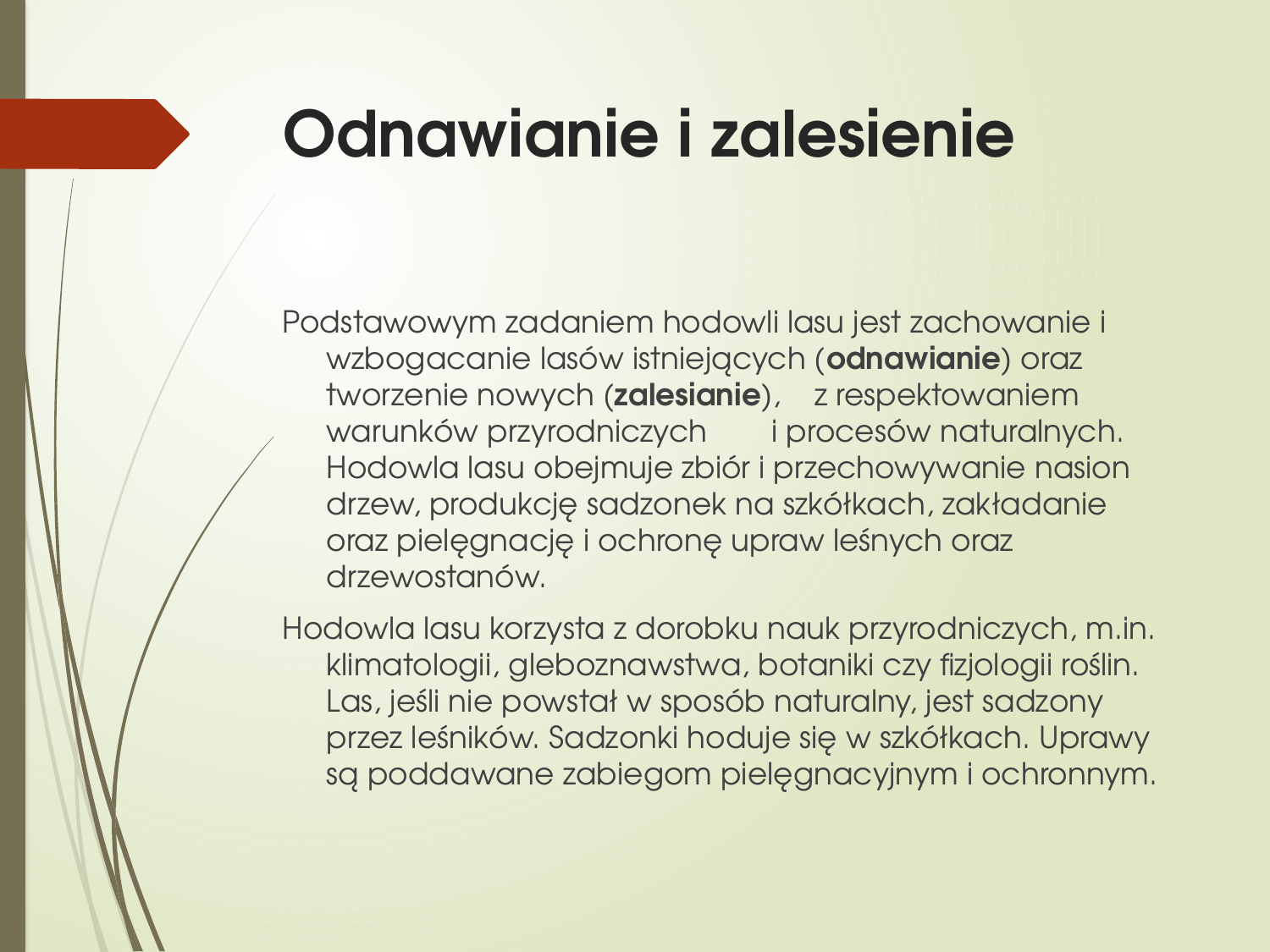

# Odnawianie i zalesienie
Podstawowym zadaniem hodowli lasu jest zachowanie i wzbogacanie lasów istniejących (odnawianie) oraz tworzenie nowych (zalesianie),    z respektowaniem warunków przyrodniczych 		 i procesów naturalnych. Hodowla lasu obejmuje zbiór i przechowywanie nasion drzew, produkcję sadzonek na szkółkach, zakładanie oraz pielęgnację i ochronę upraw leśnych oraz drzewostanów.
Hodowla lasu korzysta z dorobku nauk przyrodniczych, m.in. klimatologii, gleboznawstwa, botaniki czy fizjologii roślin. Las, jeśli nie powstał w sposób naturalny, jest sadzony przez leśników. Sadzonki hoduje się w szkółkach. Uprawy są poddawane zabiegom pielęgnacyjnym i ochronnym.